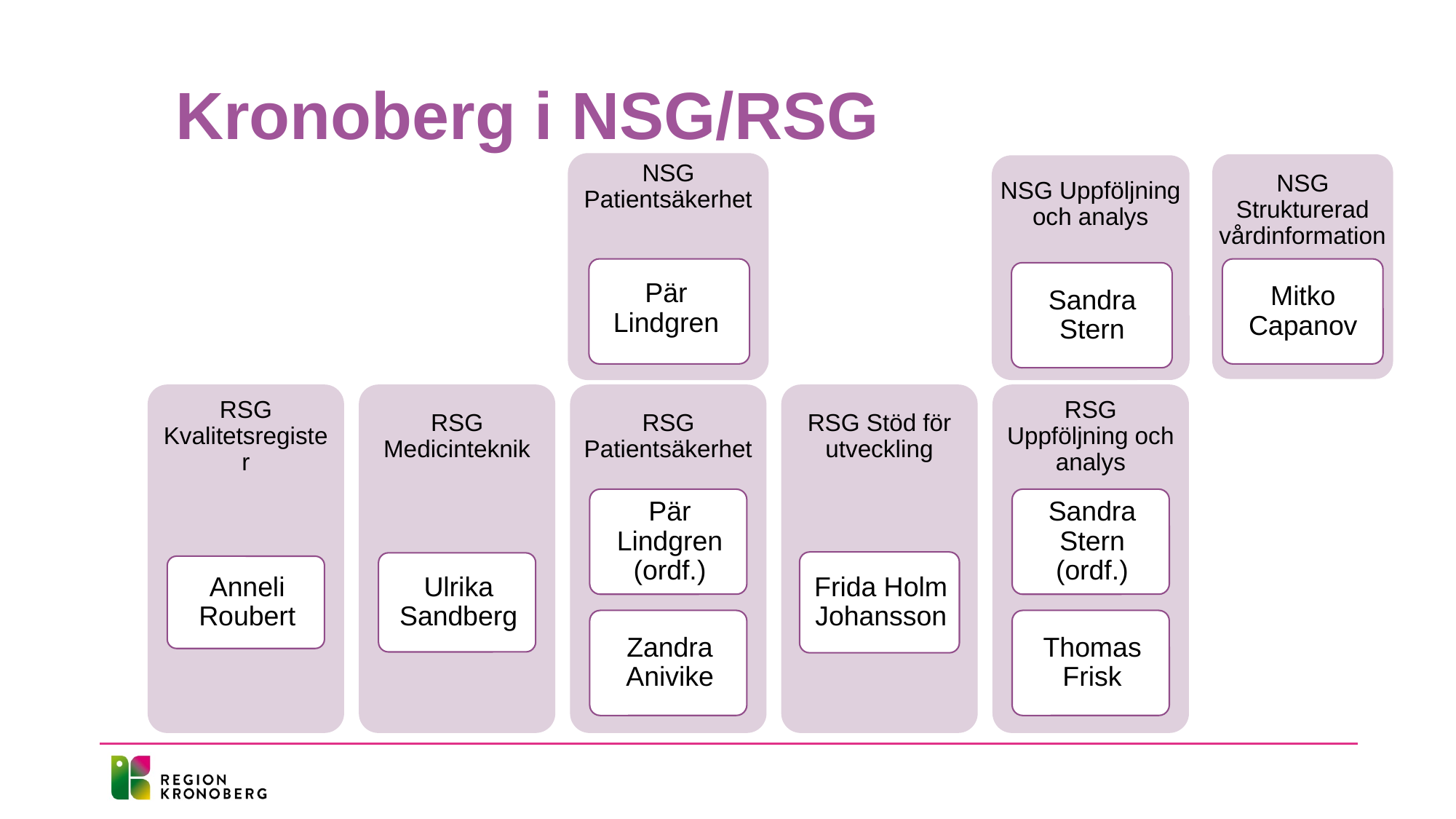

# Kronoberg i NSG/RSG

NSG Patientsäkerhet

NSG Uppföljning och analys
NSG Strukturerad vårdinformation

Mitko Capanov

Pär Lindgren

Sandra Stern
RSG Kvalitetsregister
Anneli Roubert
RSG Medicinteknik
Ulrika Sandberg
RSG Patientsäkerhet
Pär Lindgren (ordf.)
Zandra Anivike
RSG Stöd för utveckling
Frida Holm Johansson
RSG Uppföljning och analys
Sandra Stern (ordf.)
Thomas Frisk